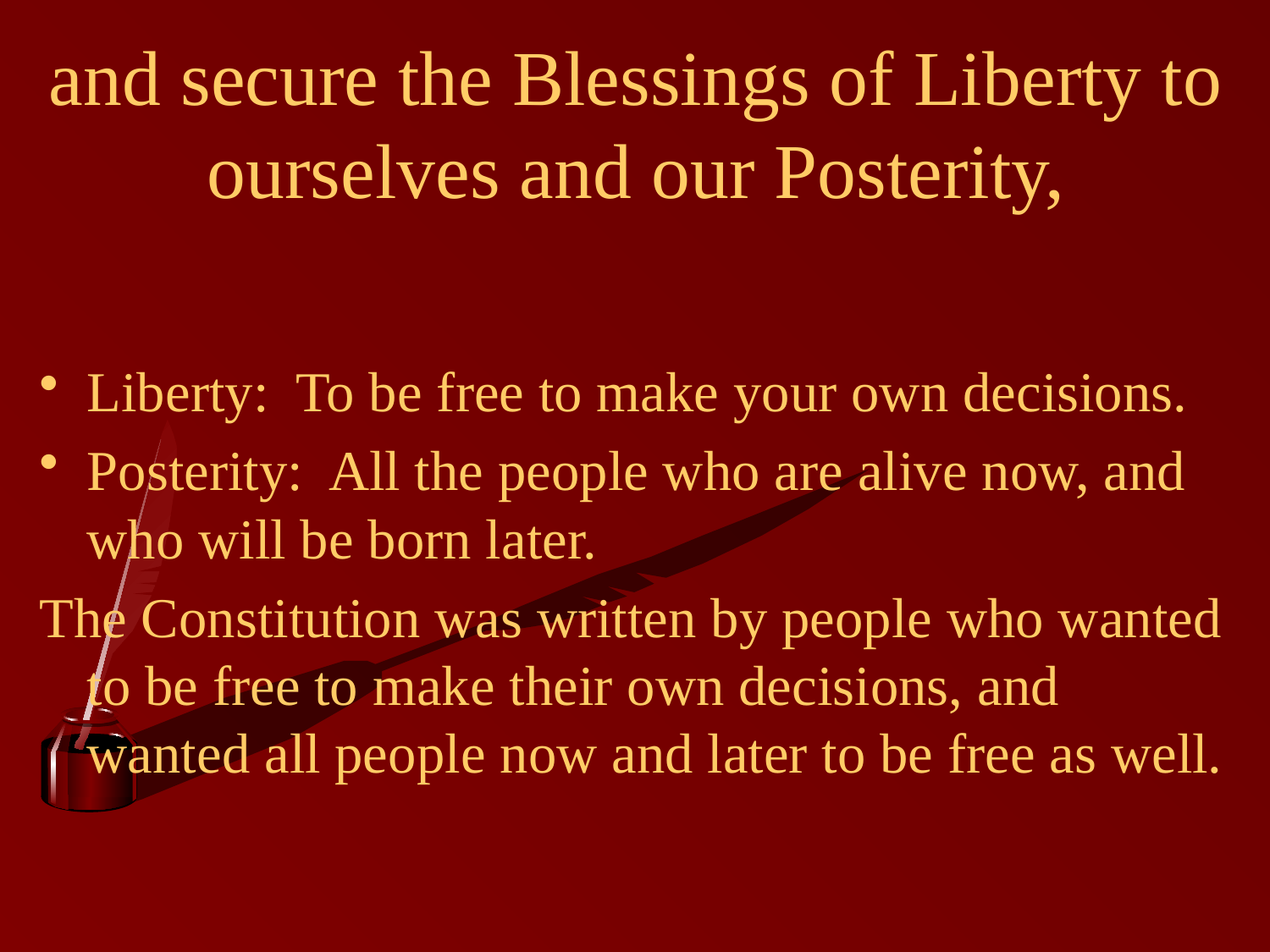

# and secure the Blessings of Liberty to ourselves and our Posterity,
Liberty:  To be free to make your own decisions.
Posterity:  All the people who are alive now, and who will be born later.
The Constitution was written by people who wanted to be free to make their own decisions, and wanted all people now and later to be free as well.